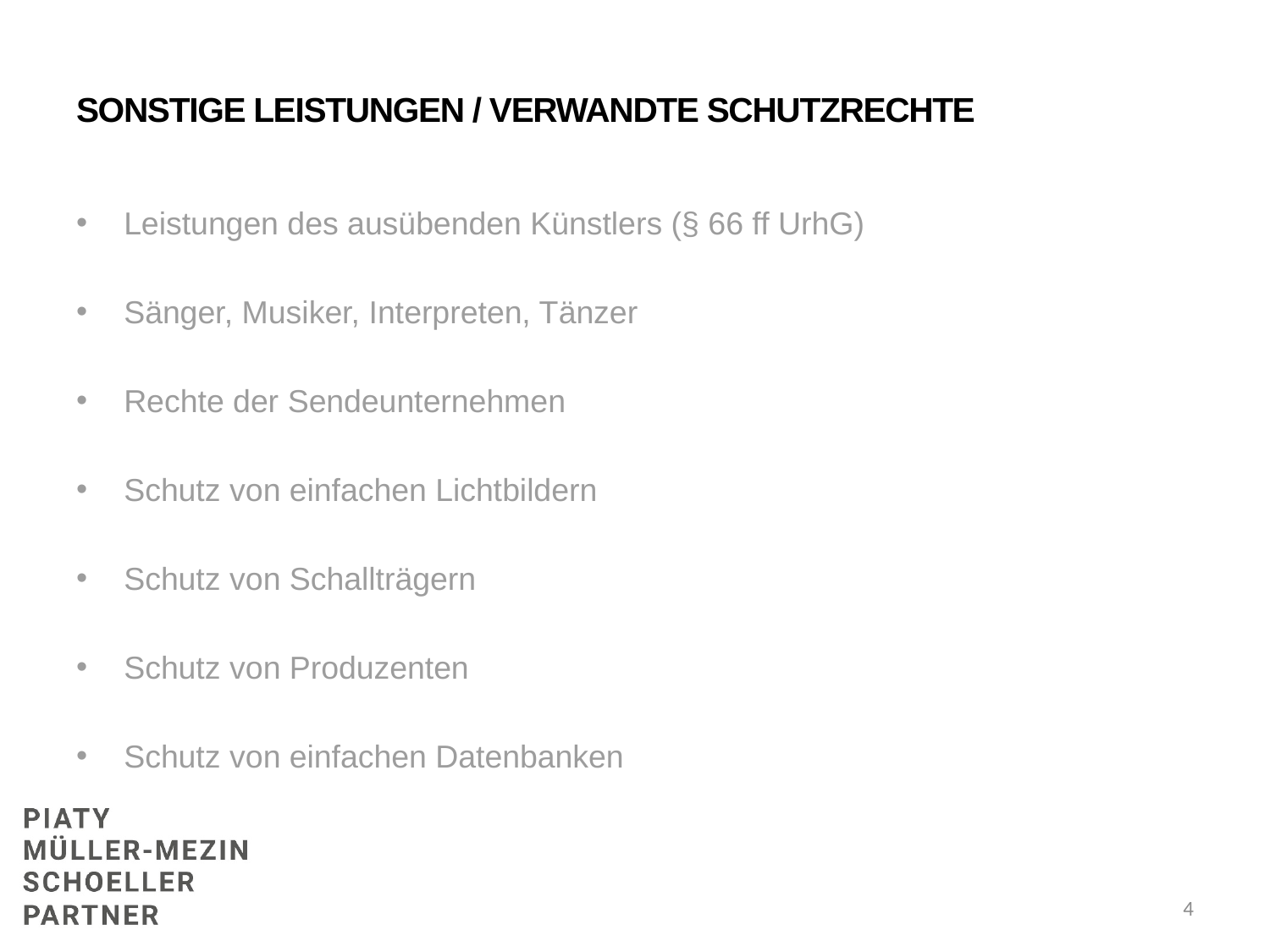

# Sonstige Leistungen / verwandte Schutzrechte
Leistungen des ausübenden Künstlers (§ 66 ff UrhG)

Sänger, Musiker, Interpreten, Tänzer

Rechte der Sendeunternehmen

Schutz von einfachen Lichtbildern

Schutz von Schallträgern

Schutz von Produzenten

Schutz von einfachen Datenbanken
4